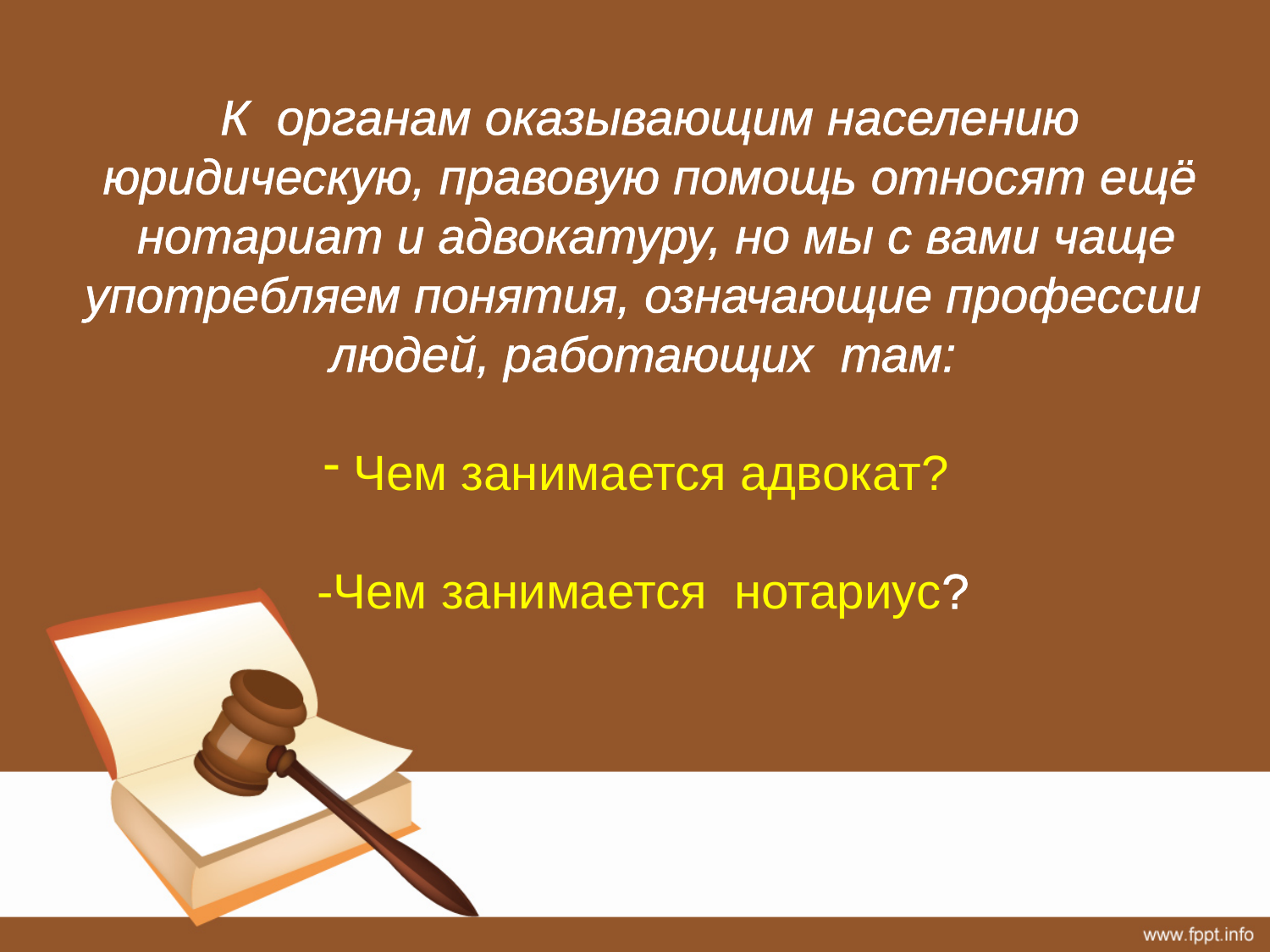

К  органам оказывающим населению юридическую, правовую помощь относят ещё
 нотариат и адвокатуру, но мы с вами чаще употребляем понятия, означающие профессии  людей, работающих  там:

Чем занимается адвокат?

-Чем занимается  нотариус?